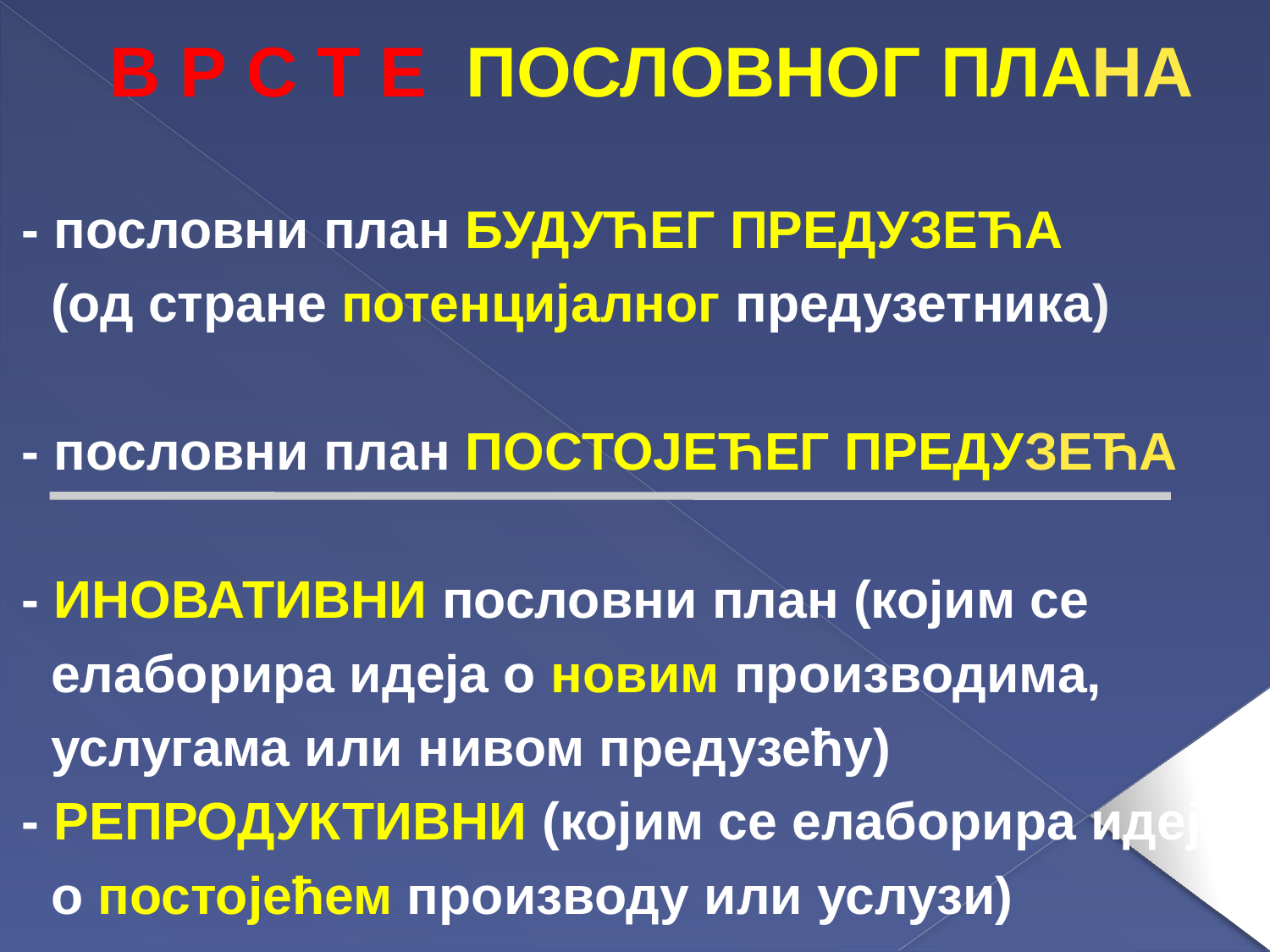

В Р С Т Е  ПОСЛОВНОГ ПЛАНА

- пословни план БУДУЋЕГ ПРЕДУЗЕЋА
  (од стране потенцијалног предузетника)

- пословни план ПОСТОЈЕЋЕГ ПРЕДУЗЕЋА

- ИНОВАТИВНИ пословни план (којим се
  елаборира идеја о новим производима,
  услугама или нивом предузећу)
- РЕПРОДУКТИВНИ (којим се елаборира идеја
  о постојећем производу или услузи)
165